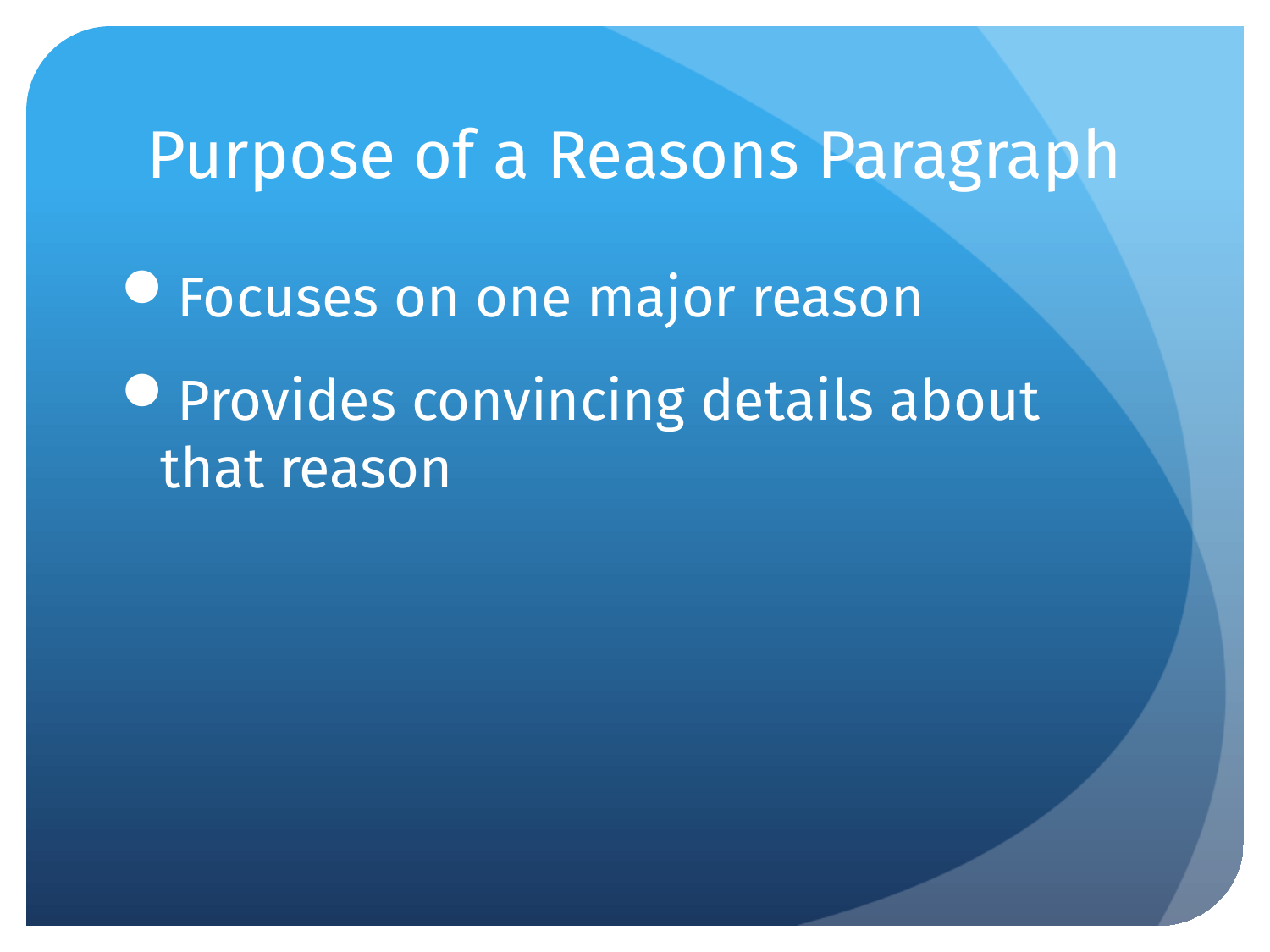

# Purpose of a Reasons Paragraph
Focuses on one major reason
Provides convincing details about that reason